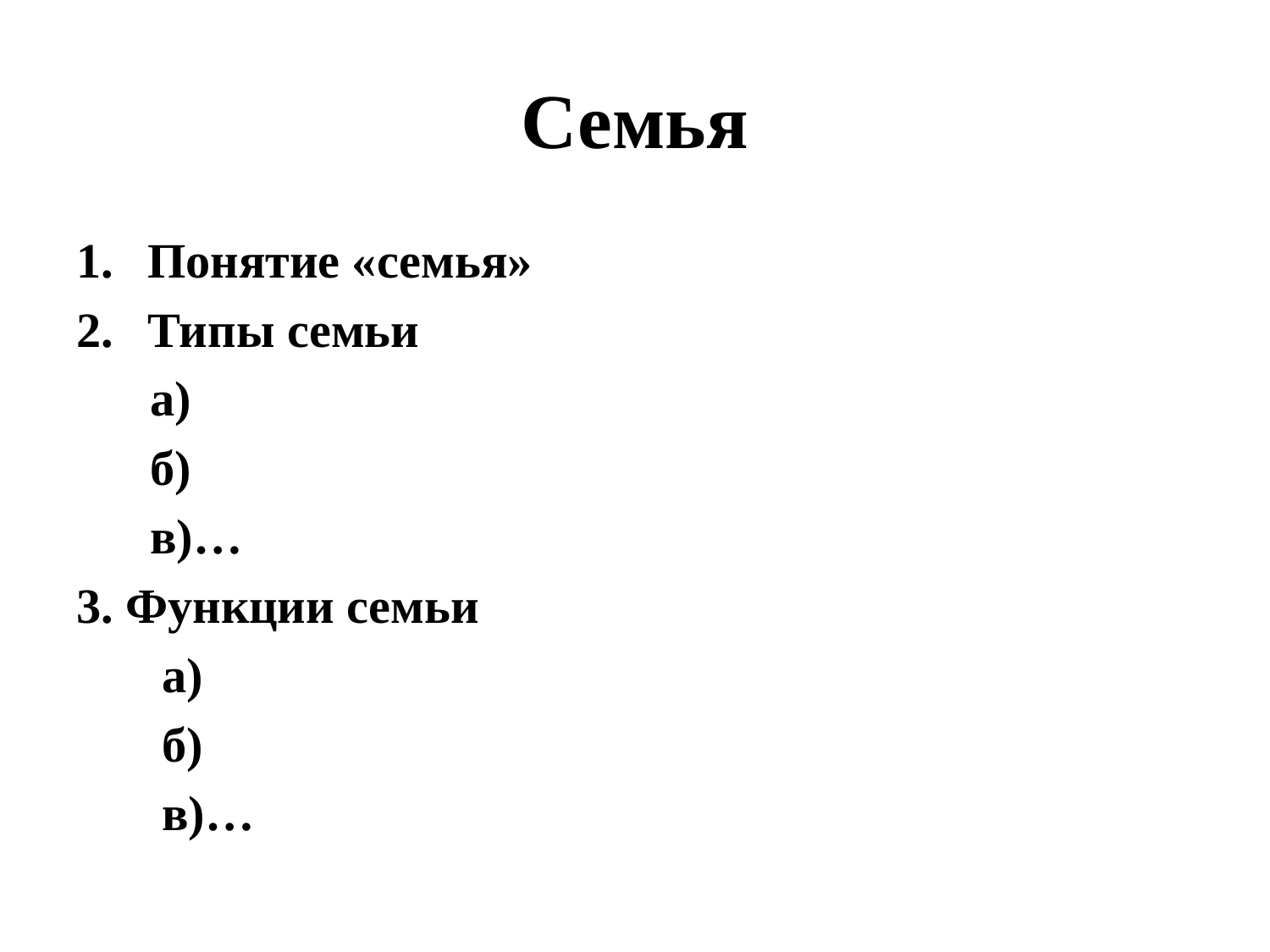

# Семья
Понятие «семья»
Типы семьи
      а)
      б)
      в)…
3. Функции семьи
       а)
       б)
       в)…